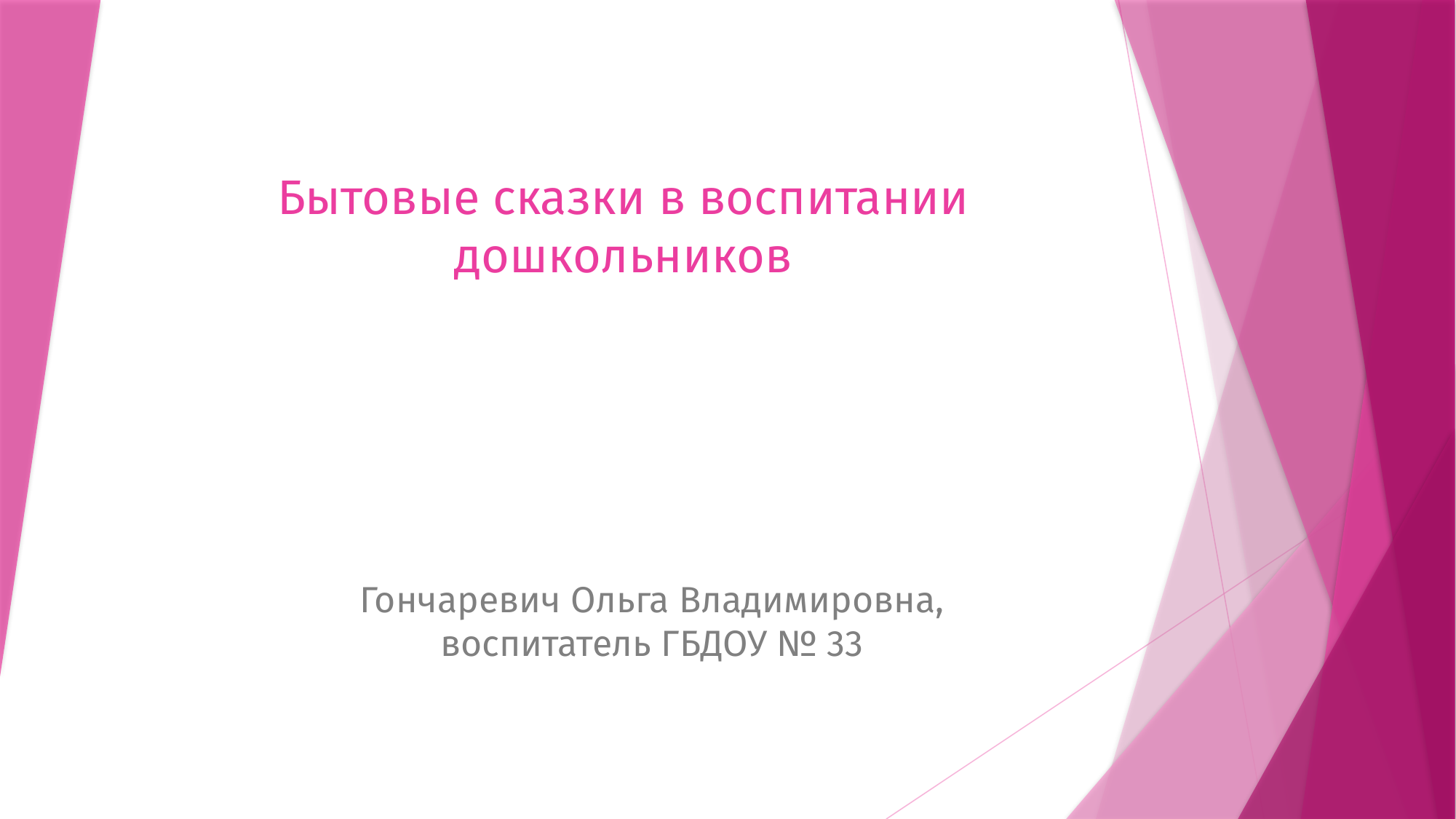

# Бытовые сказки в воспитании дошкольников
Гончаревич Ольга Владимировна, воспитатель ГБДОУ № 33